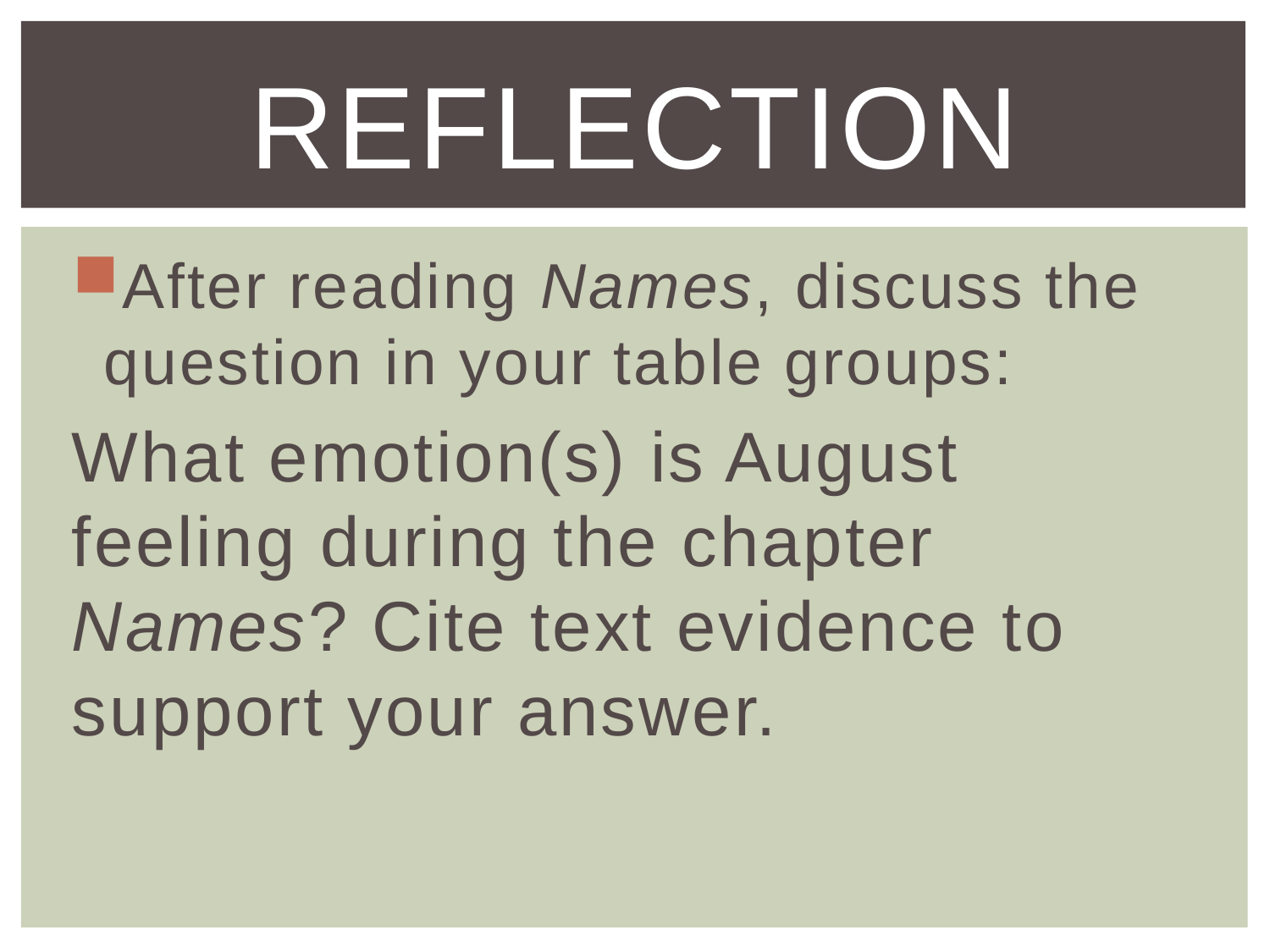

# Reflection
After reading Names, discuss the question in your table groups:
What emotion(s) is August feeling during the chapter Names? Cite text evidence to support your answer.